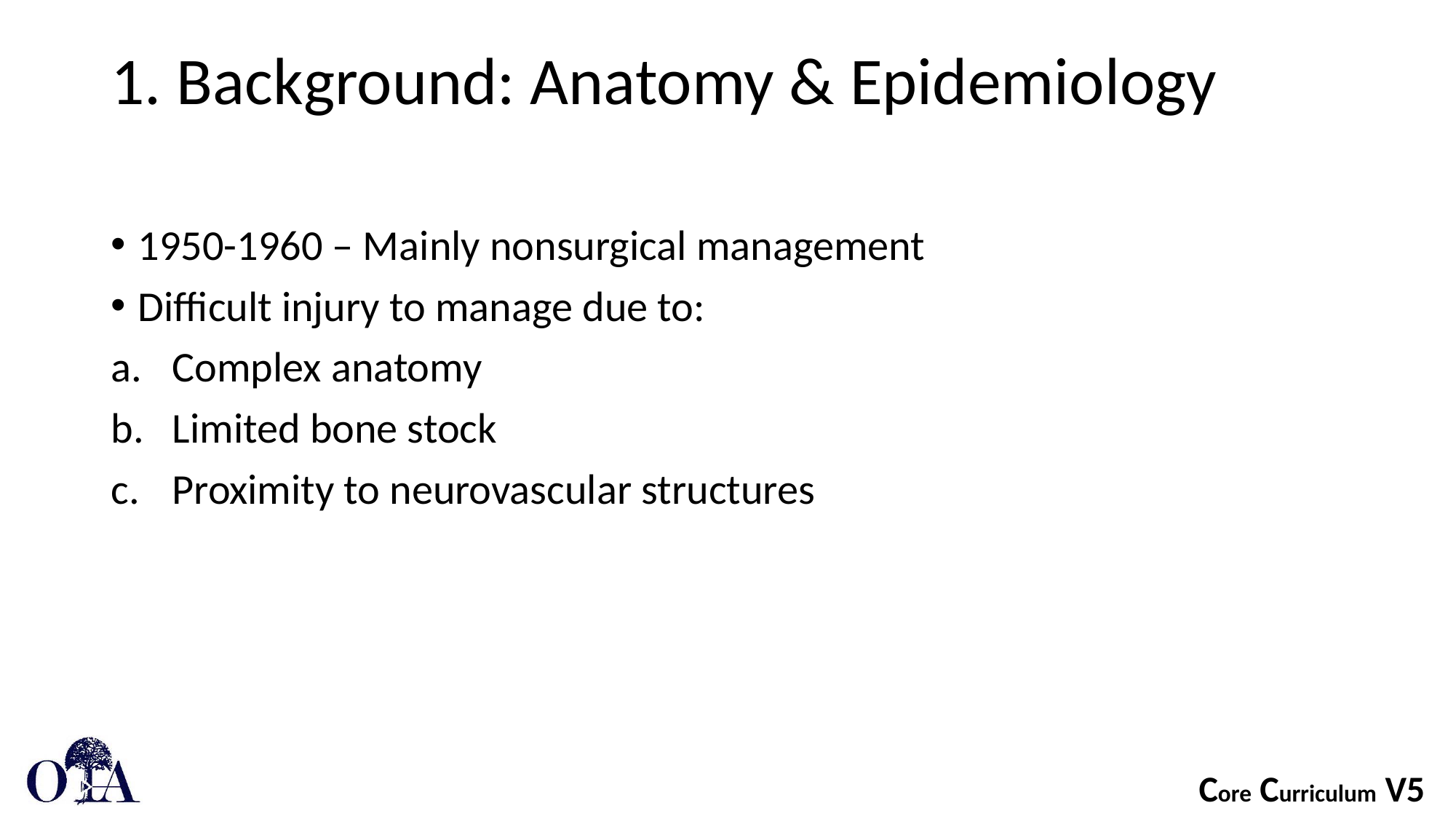

# 1. Background: Anatomy & Epidemiology
1950-1960 – Mainly nonsurgical management
Difficult injury to manage due to:
Complex anatomy
Limited bone stock
Proximity to neurovascular structures